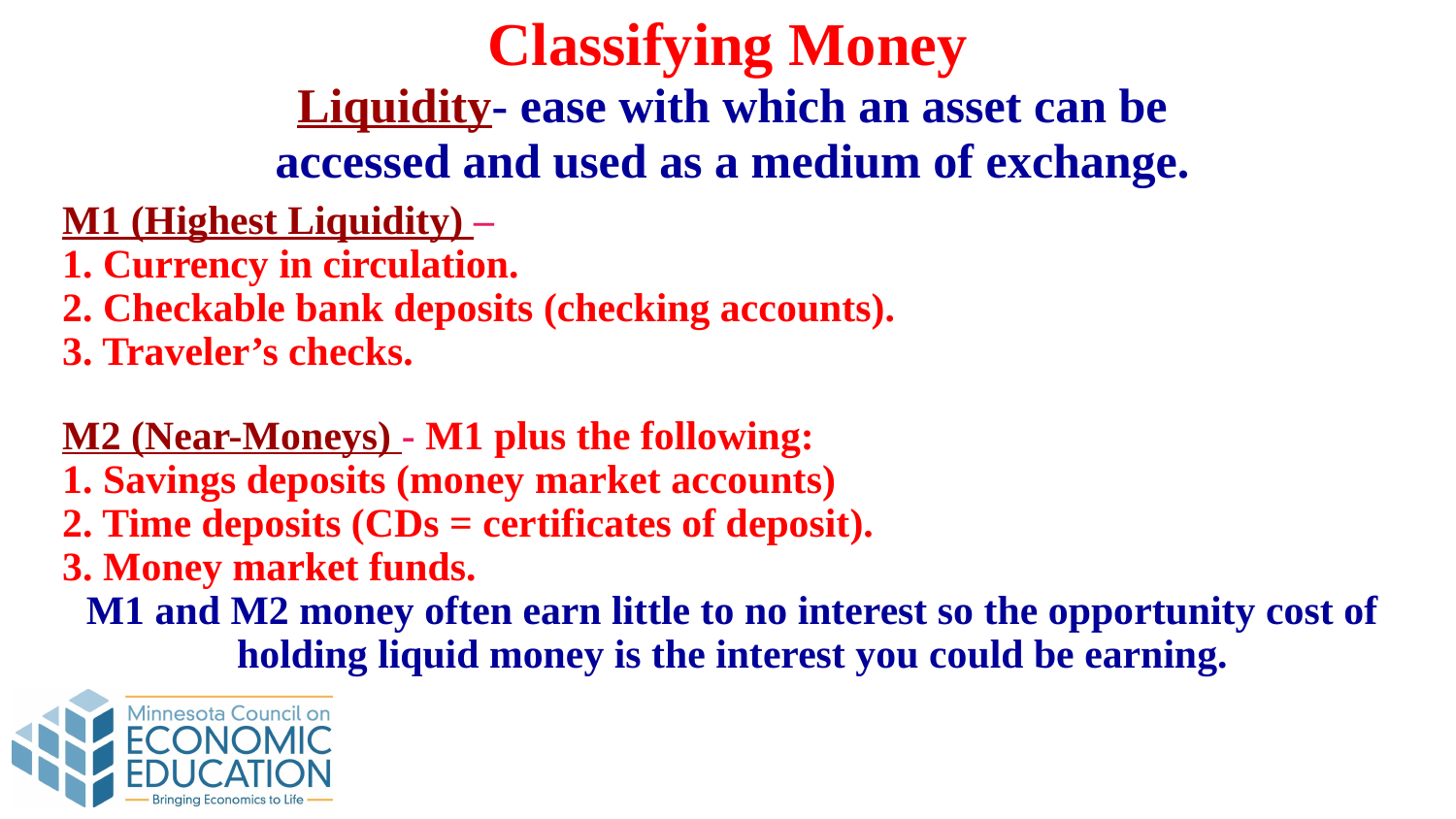

Classifying Money
Liquidity- ease with which an asset can be accessed and used as a medium of exchange.
M1 (Highest Liquidity) –
1. Currency in circulation.
2. Checkable bank deposits (checking accounts).
3. Traveler’s checks.
M2 (Near-Moneys) - M1 plus the following:
1. Savings deposits (money market accounts)
2. Time deposits (CDs = certificates of deposit).
3. Money market funds.
M1 and M2 money often earn little to no interest so the opportunity cost of holding liquid money is the interest you could be earning.

24